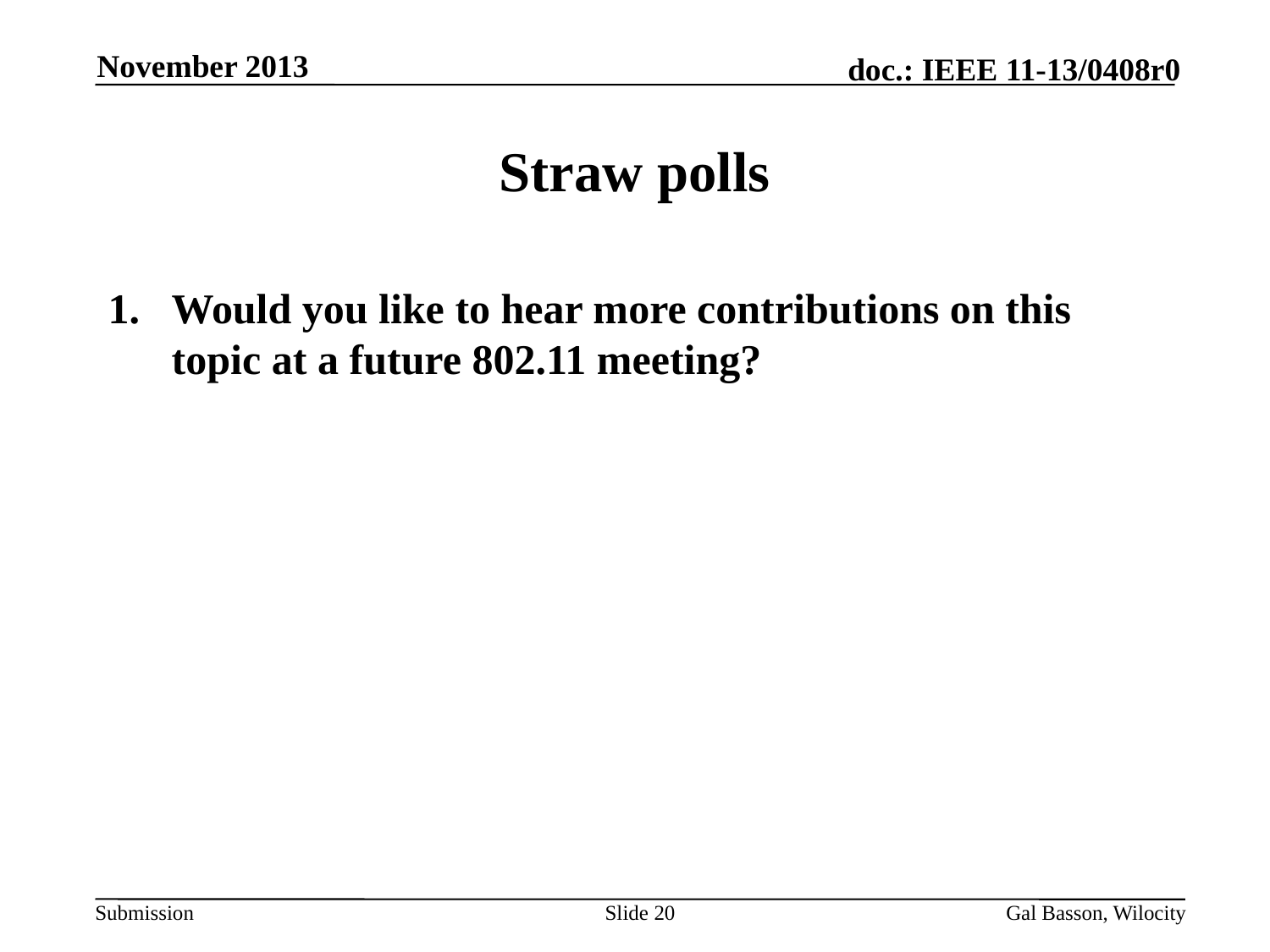

November 2013
# Straw polls
Would you like to hear more contributions on this topic at a future 802.11 meeting?
Slide 20
Gal Basson, Wilocity